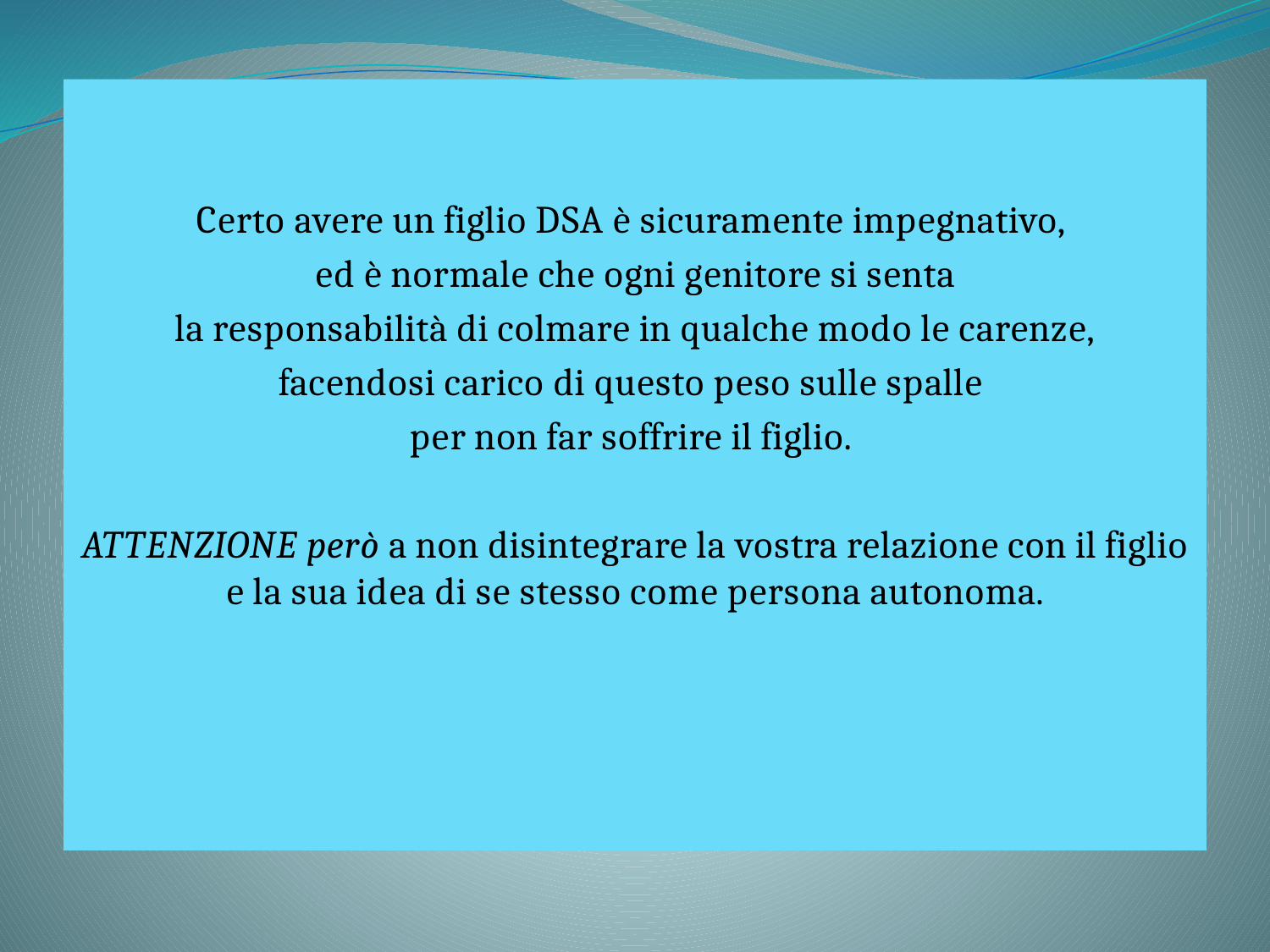

Certo avere un figlio DSA è sicuramente impegnativo,
ed è normale che ogni genitore si senta
 la responsabilità di colmare in qualche modo le carenze,
facendosi carico di questo peso sulle spalle
per non far soffrire il figlio.

ATTENZIONE però a non disintegrare la vostra relazione con il figlio e la sua idea di se stesso come persona autonoma.